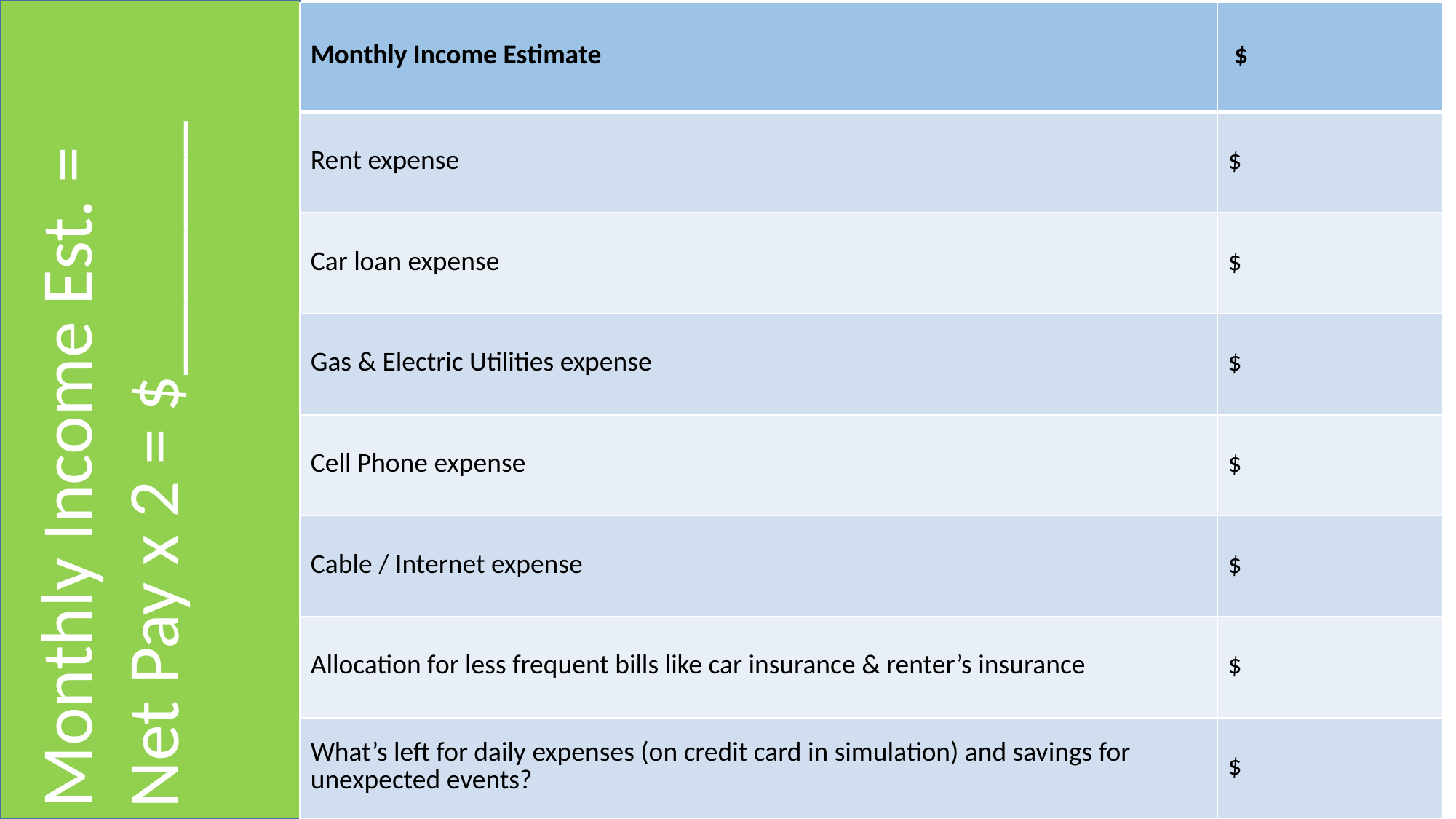

Monthly Income Est. =
Net Pay x 2 = $_______

| Monthly Income Estimate | $ |
| --- | --- |
| Rent expense | $ |
| Car loan expense | $ |
| Gas & Electric Utilities expense | $ |
| Cell Phone expense | $ |
| Cable / Internet expense | $ |
| Allocation for less frequent bills like car insurance & renter’s insurance | $ |
| What’s left for daily expenses (on credit card in simulation) and savings for unexpected events? | $ |